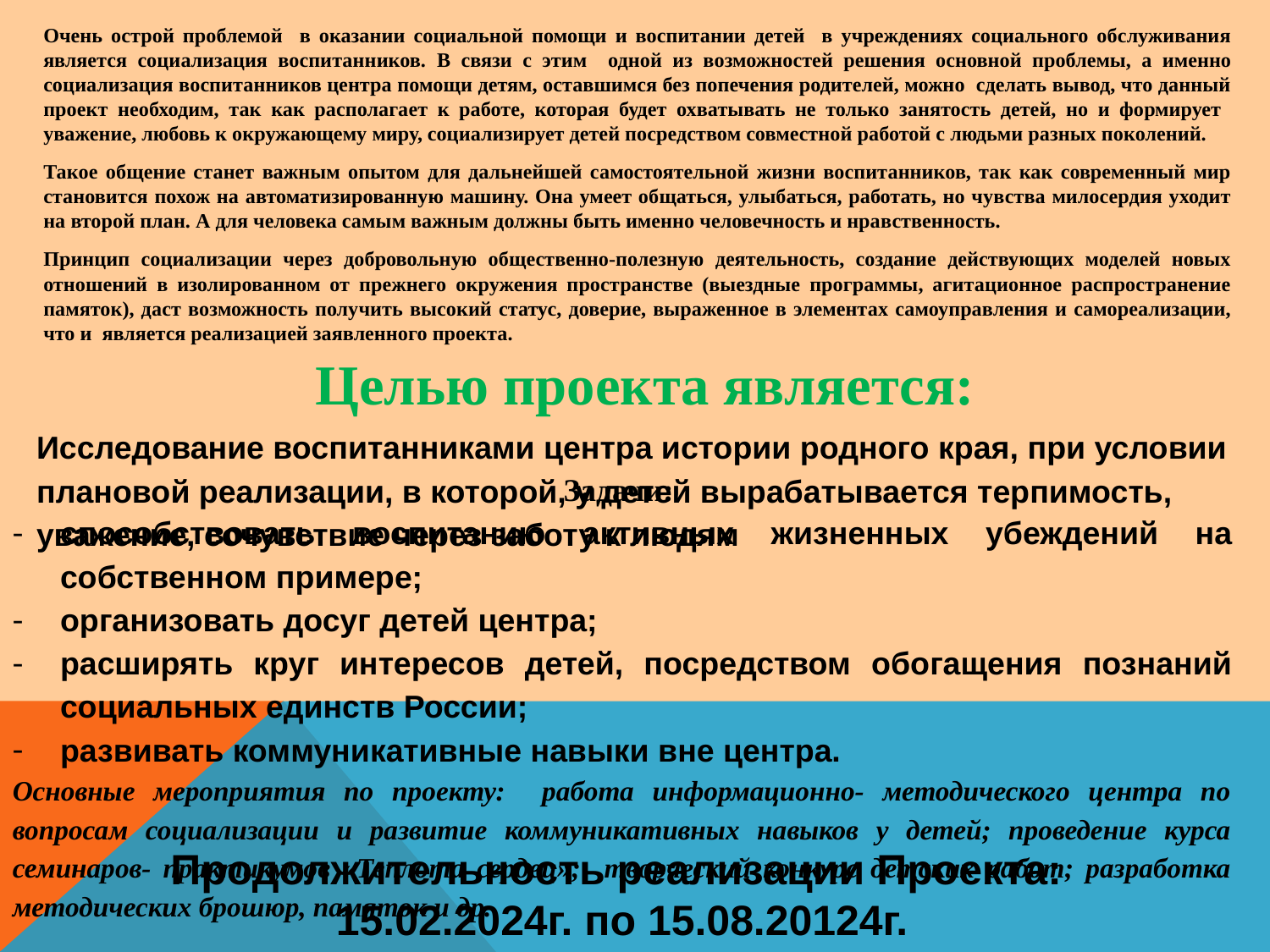

Очень острой проблемой  в оказании социальной помощи и воспитании детей  в учреждениях социального обслуживания является социализация воспитанников. В связи с этим  одной из возможностей решения основной проблемы, а именно социализация воспитанников центра помощи детям, оставшимся без попечения родителей, можно  сделать вывод, что данный проект необходим, так как располагает к работе, которая будет охватывать не только занятость детей, но и формирует  уважение, любовь к окружающему миру, социализирует детей посредством совместной работой с людьми разных поколений.
Такое общение станет важным опытом для дальнейшей самостоятельной жизни воспитанников, так как современный мир становится похож на автоматизированную машину. Она умеет общаться, улыбаться, работать, но чувства милосердия уходит на второй план. А для человека самым важным должны быть именно человечность и нравственность.
Принцип социализации через добровольную общественно-полезную деятельность, создание действующих моделей новых отношений в изолированном от прежнего окружения пространстве (выездные программы, агитационное распространение памяток), даст возможность получить высокий статус, доверие, выраженное в элементах самоуправления и самореализации, что и  является реализацией заявленного проекта.

# Целью проекта является:
Исследование воспитанниками центра истории родного края, при условии плановой реализации, в которой, у детей вырабатывается терпимость, уважение, сочувствие через заботу к людям

Задачи:
способствовать воспитанию активных жизненных убеждений на собственном примере;
организовать досуг детей центра;
расширять круг интересов детей, посредством обогащения познаний социальных единств России;
развивать коммуникативные навыки вне центра.
Основные мероприятия по проекту:  работа информационно- методического центра по вопросам социализации и развитие коммуникативных навыков у детей; проведение курса семинаров- практикумов «Теплота сердец»;  творческий конкурс детских работ; разработка методических брошюр, памяток и др.
Продолжительность реализации Проекта:
15.02.2024г. по 15.08.20124г.